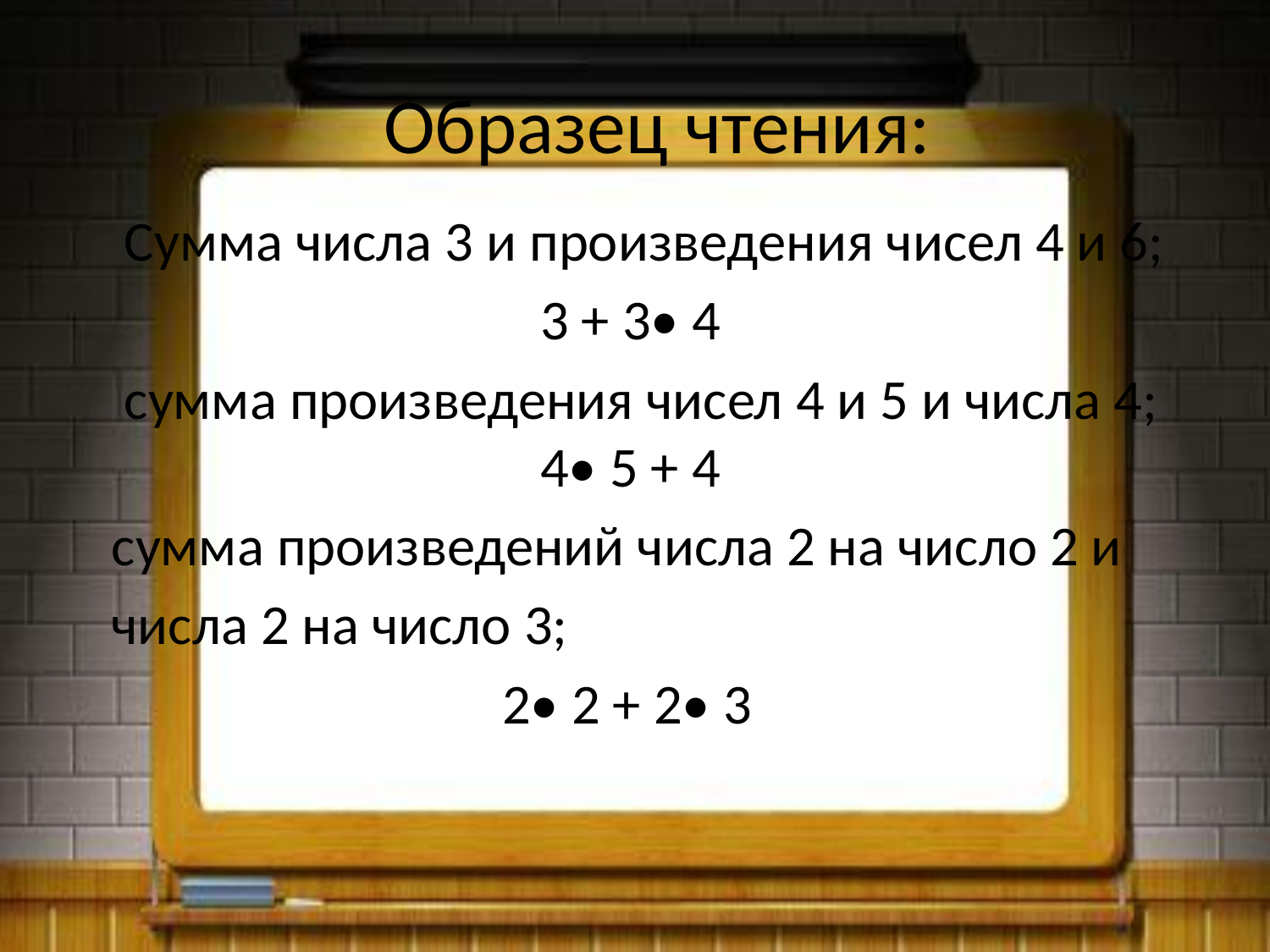

# Образец чтения:
 Сумма числа 3 и произведения чисел 4 и 6;
				3 + 3• 4
 сумма произведения чисел 4 и 5 и числа 4;         			4• 5 + 4
сумма произведений числа 2 на число 2 и
числа 2 на число 3;
			       2• 2 + 2• 3